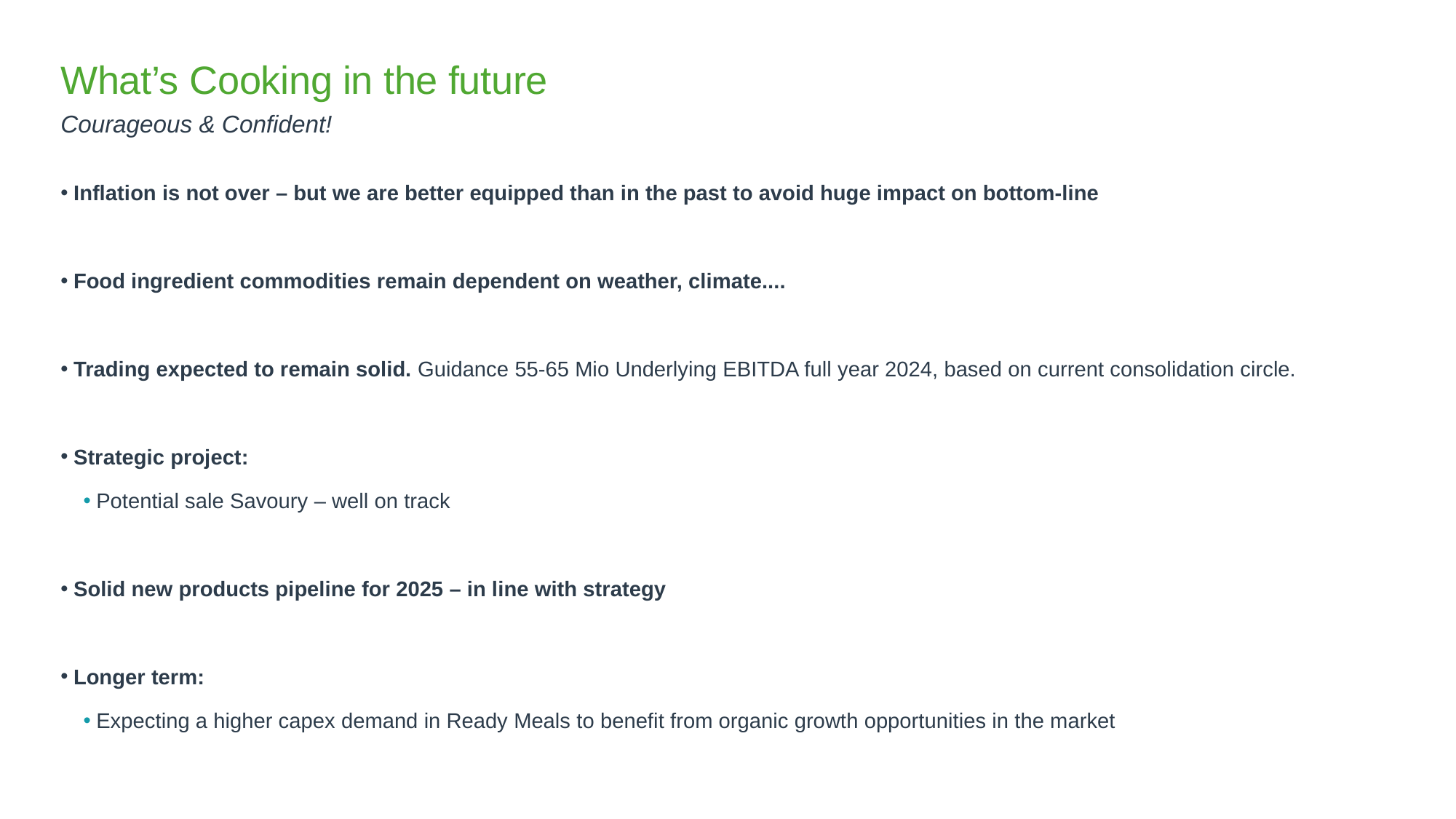

# What’s Cooking in the future
Courageous & Confident!
Inflation is not over – but we are better equipped than in the past to avoid huge impact on bottom-line

Food ingredient commodities remain dependent on weather, climate....

Trading expected to remain solid. Guidance 55-65 Mio Underlying EBITDA full year 2024, based on current consolidation circle.

Strategic project:
Potential sale Savoury – well on track

Solid new products pipeline for 2025 – in line with strategy

Longer term:
Expecting a higher capex demand in Ready Meals to benefit from organic growth opportunities in the market